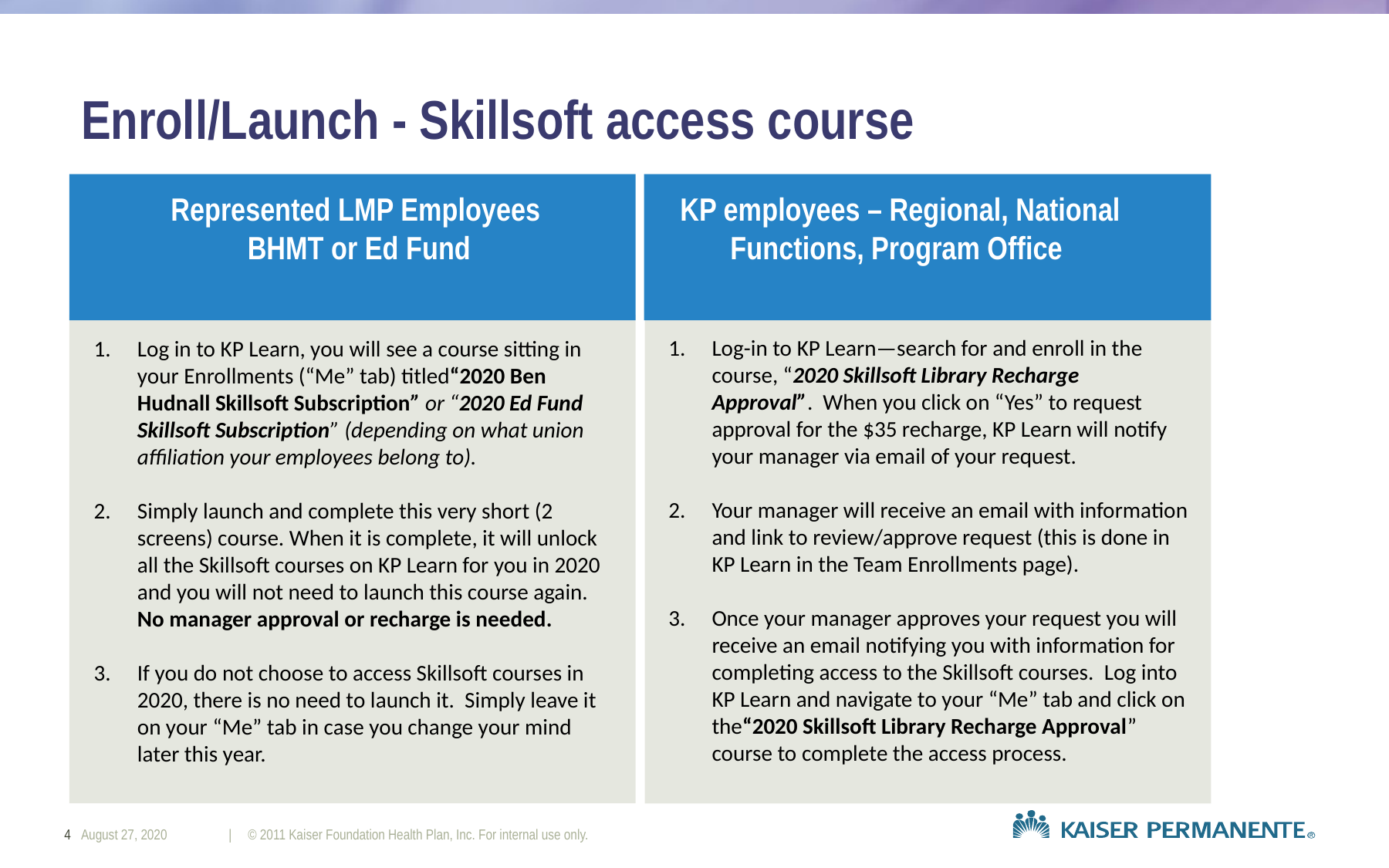

# Enroll/Launch - Skillsoft access course

KP employees – Regional, National Functions, Program Office

Represented LMP Employees
BHMT or Ed Fund

Log-in to KP Learn—search for and enroll in the course, “2020 Skillsoft Library Recharge Approval”.  When you click on “Yes” to request approval for the $35 recharge, KP Learn will notify your manager via email of your request.

Your manager will receive an email with information and link to review/approve request (this is done in KP Learn in the Team Enrollments page).

Once your manager approves your request you will receive an email notifying you with information for completing access to the Skillsoft courses.  Log into KP Learn and navigate to your “Me” tab and click on the“2020 Skillsoft Library Recharge Approval” course to complete the access process.
Log in to KP Learn, you will see a course sitting in your Enrollments (“Me” tab) titled“2020 Ben Hudnall Skillsoft Subscription” or “2020 Ed Fund Skillsoft Subscription” (depending on what union affiliation your employees belong to).

Simply launch and complete this very short (2 screens) course. When it is complete, it will unlock all the Skillsoft courses on KP Learn for you in 2020 and you will not need to launch this course again. No manager approval or recharge is needed.

If you do not choose to access Skillsoft courses in 2020, there is no need to launch it.  Simply leave it on your “Me” tab in case you change your mind later this year.
4
August 27, 2020
|     © 2011 Kaiser Foundation Health Plan, Inc. For internal use only.